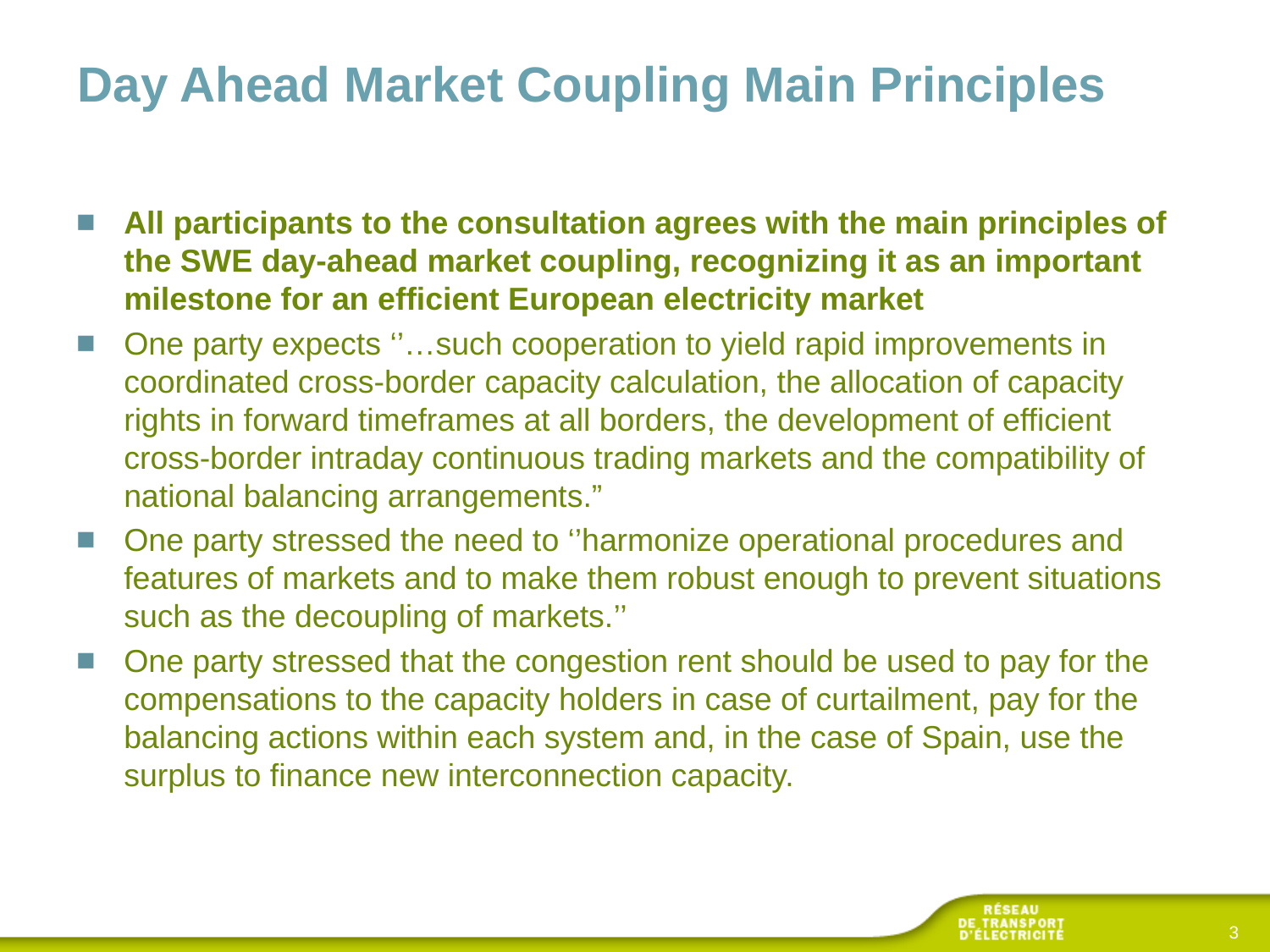

# Day Ahead Market Coupling Main Principles
All participants to the consultation agrees with the main principles of the SWE day-ahead market coupling, recognizing it as an important milestone for an efficient European electricity market
One party expects ‘’…such cooperation to yield rapid improvements in coordinated cross-border capacity calculation, the allocation of capacity rights in forward timeframes at all borders, the development of efficient cross-border intraday continuous trading markets and the compatibility of national balancing arrangements.”
One party stressed the need to ‘’harmonize operational procedures and features of markets and to make them robust enough to prevent situations such as the decoupling of markets.’’
One party stressed that the congestion rent should be used to pay for the compensations to the capacity holders in case of curtailment, pay for the balancing actions within each system and, in the case of Spain, use the surplus to finance new interconnection capacity.

3